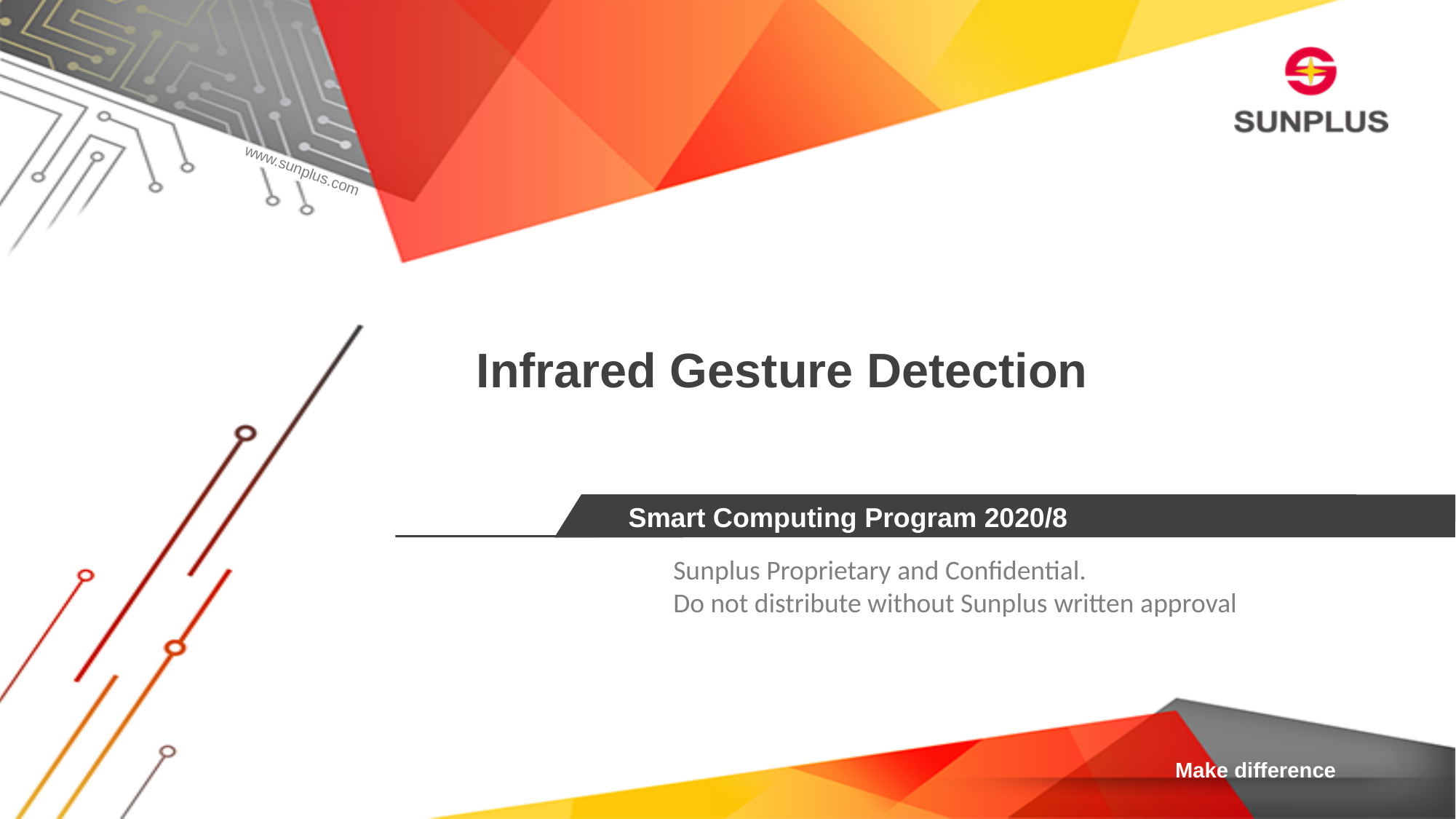

# Infrared Gesture Detection
Smart Computing Program 2020/8